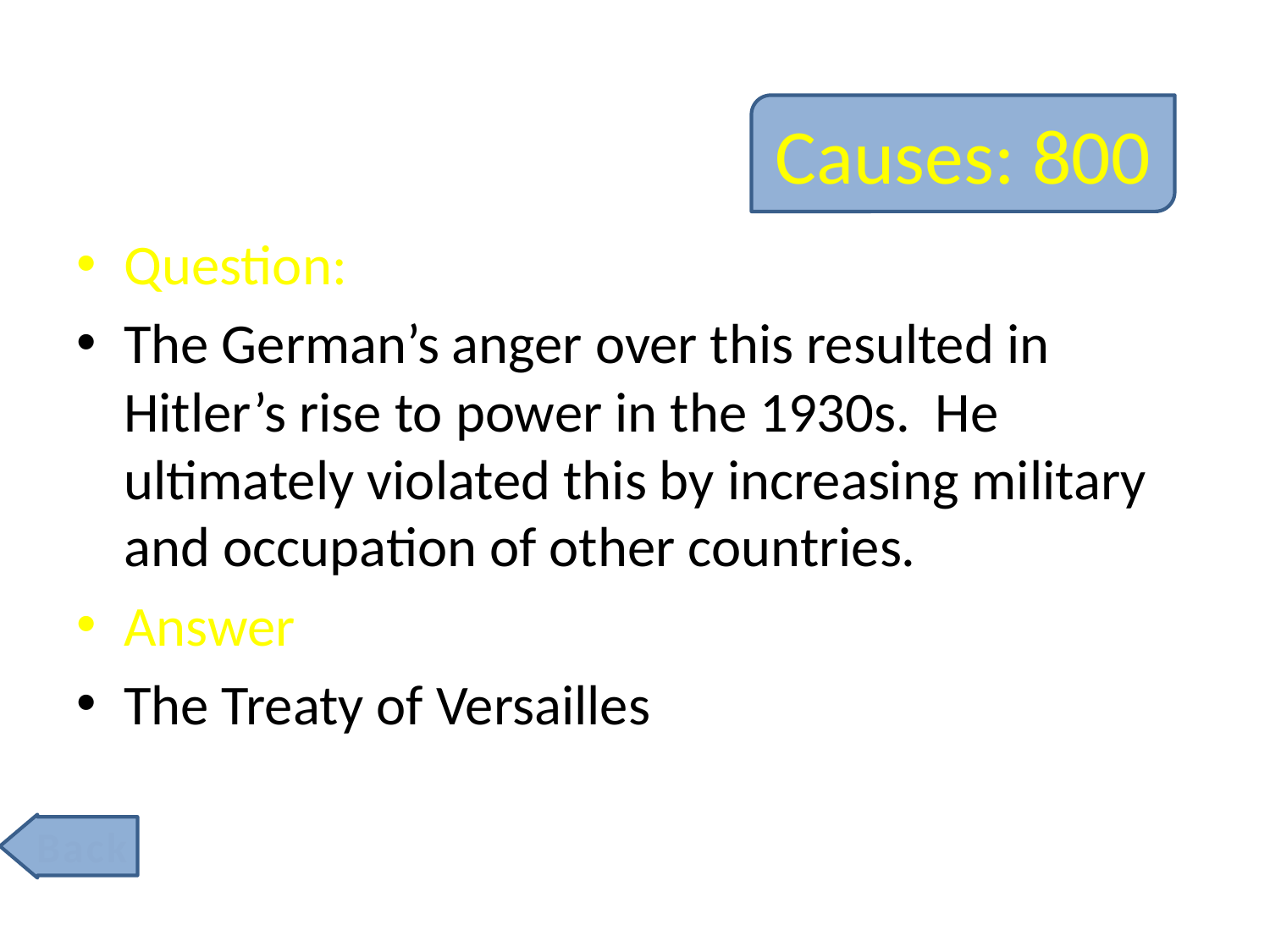

# Causes: 800

Question:
The German’s anger over this resulted in Hitler’s rise to power in the 1930s.  He ultimately violated this by increasing military and occupation of other countries.
Answer
The Treaty of Versailles

Back